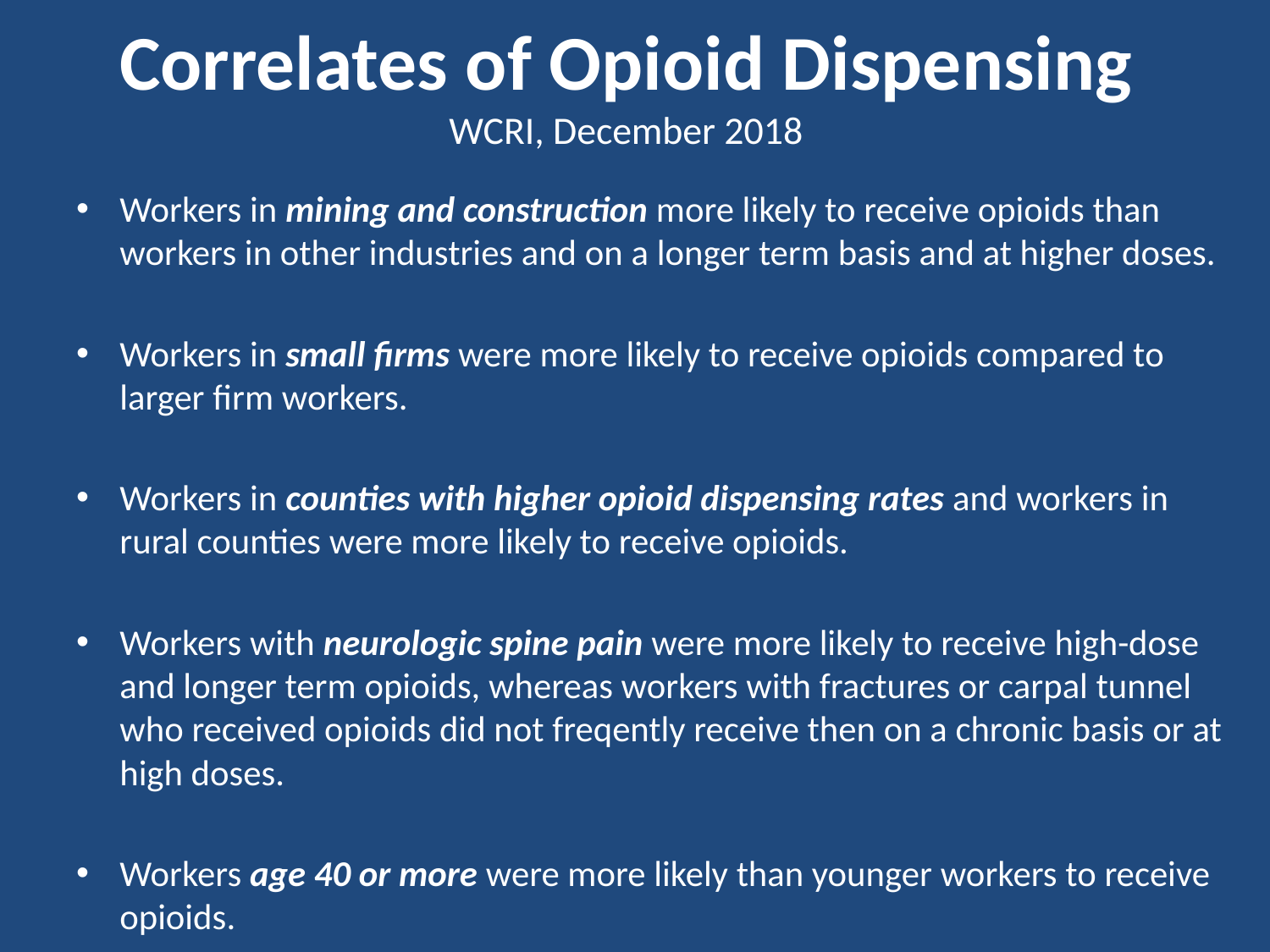

# Correlates of Opioid Dispensing WCRI, December 2018
Workers in mining and construction more likely to receive opioids than workers in other industries and on a longer term basis and at higher doses.

Workers in small firms were more likely to receive opioids compared to larger firm workers.

Workers in counties with higher opioid dispensing rates and workers in rural counties were more likely to receive opioids.

Workers with neurologic spine pain were more likely to receive high-dose and longer term opioids, whereas workers with fractures or carpal tunnel who received opioids did not freqently receive then on a chronic basis or at high doses.

Workers age 40 or more were more likely than younger workers to receive opioids.